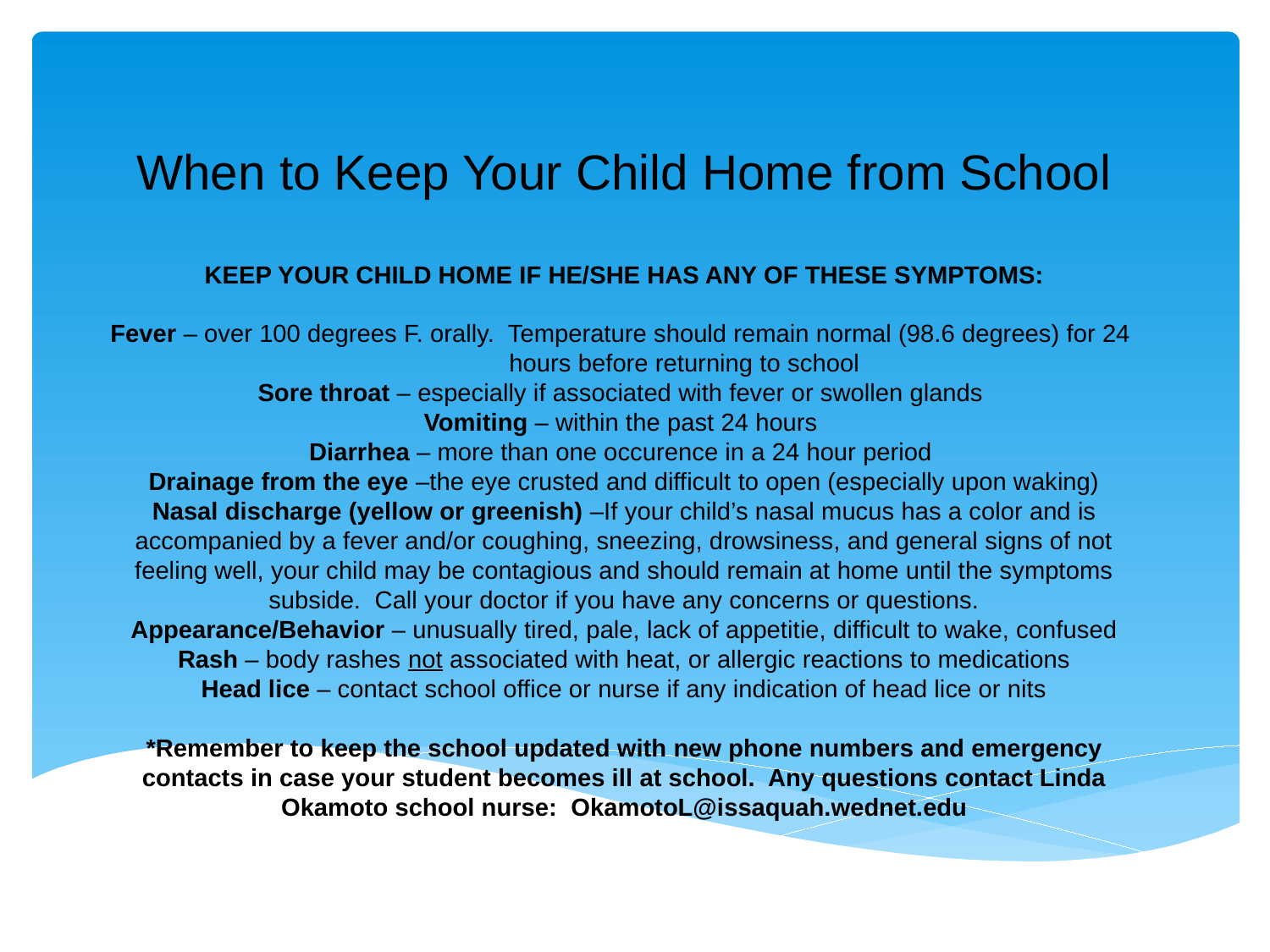

# When to Keep Your Child Home from School     KEEP YOUR CHILD HOME IF HE/SHE HAS ANY OF THESE SYMPTOMS:   Fever – over 100 degrees F. orally.  Temperature should remain normal (98.6 degrees) for 24 	hours before returning to school  Sore throat – especially if associated with fever or swollen glands  Vomiting – within the past 24 hours  Diarrhea – more than one occurence in a 24 hour period  Drainage from the eye –the eye crusted and difficult to open (especially upon waking) Nasal discharge (yellow or greenish) –If your child’s nasal mucus has a color and is accompanied by a fever and/or coughing, sneezing, drowsiness, and general signs of not feeling well, your child may be contagious and should remain at home until the symptoms subside.  Call your doctor if you have any concerns or questions. Appearance/Behavior – unusually tired, pale, lack of appetitie, difficult to wake, confused Rash – body rashes not associated with heat, or allergic reactions to medications Head lice – contact school office or nurse if any indication of head lice or nits   *Remember to keep the school updated with new phone numbers and emergency contacts in case your student becomes ill at school.  Any questions contact Linda Okamoto school nurse:  OkamotoL@issaquah.wednet.edu